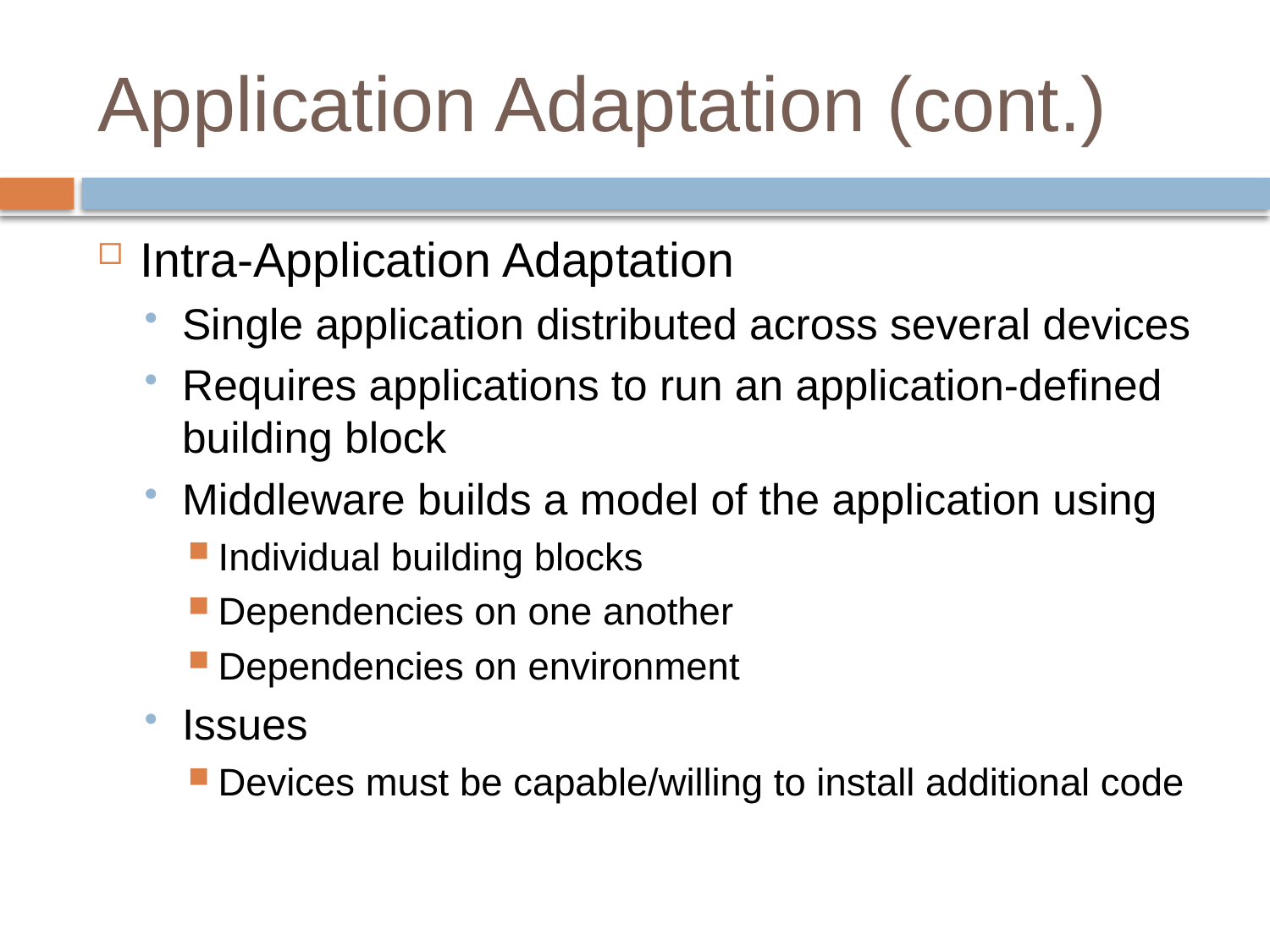

# Application Adaptation (cont.)
Intra-Application Adaptation
Single application distributed across several devices
Requires applications to run an application-defined building block
Middleware builds a model of the application using
Individual building blocks
Dependencies on one another
Dependencies on environment
Issues
Devices must be capable/willing to install additional code